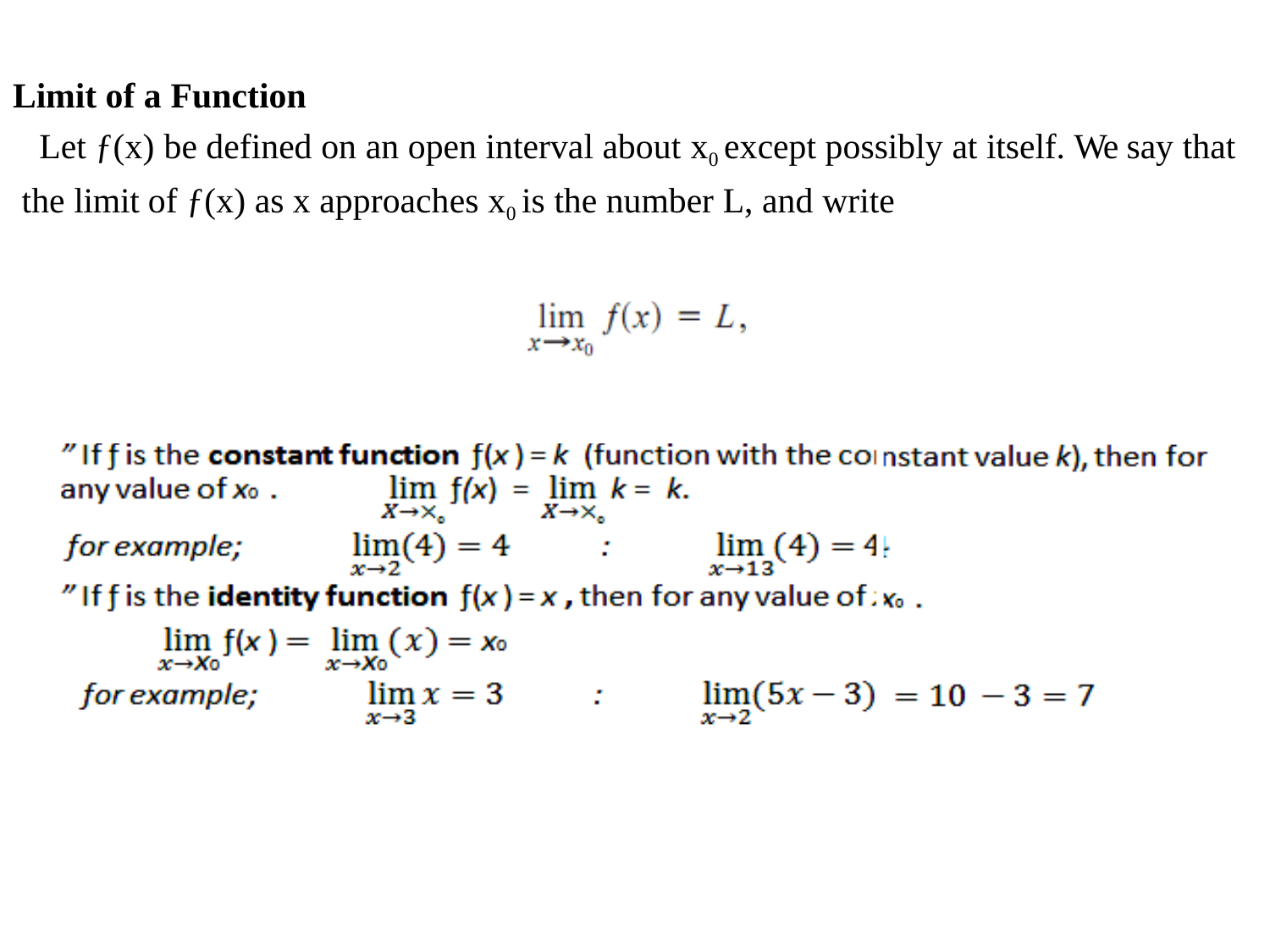

Limit of a Function
Let ƒ(x) be defined on an open interval about x0 except possibly at itself. We say that  the limit of ƒ(x) as x approaches x0 is the number L, and write